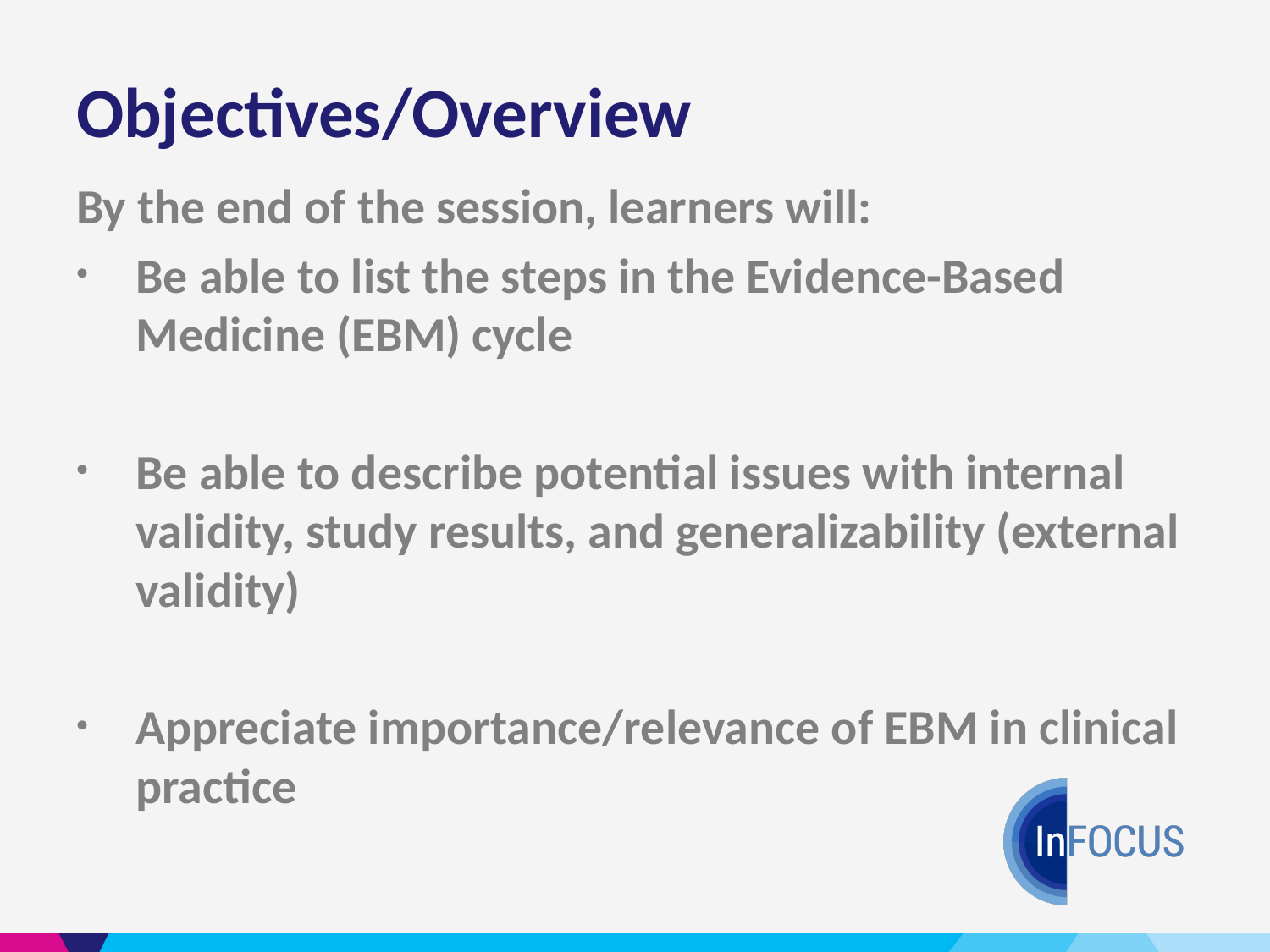

# Objectives/Overview
By the end of the session, learners will:
Be able to list the steps in the Evidence-Based Medicine (EBM) cycle

Be able to describe potential issues with internal validity, study results, and generalizability (external validity)

Appreciate importance/relevance of EBM in clinical practice